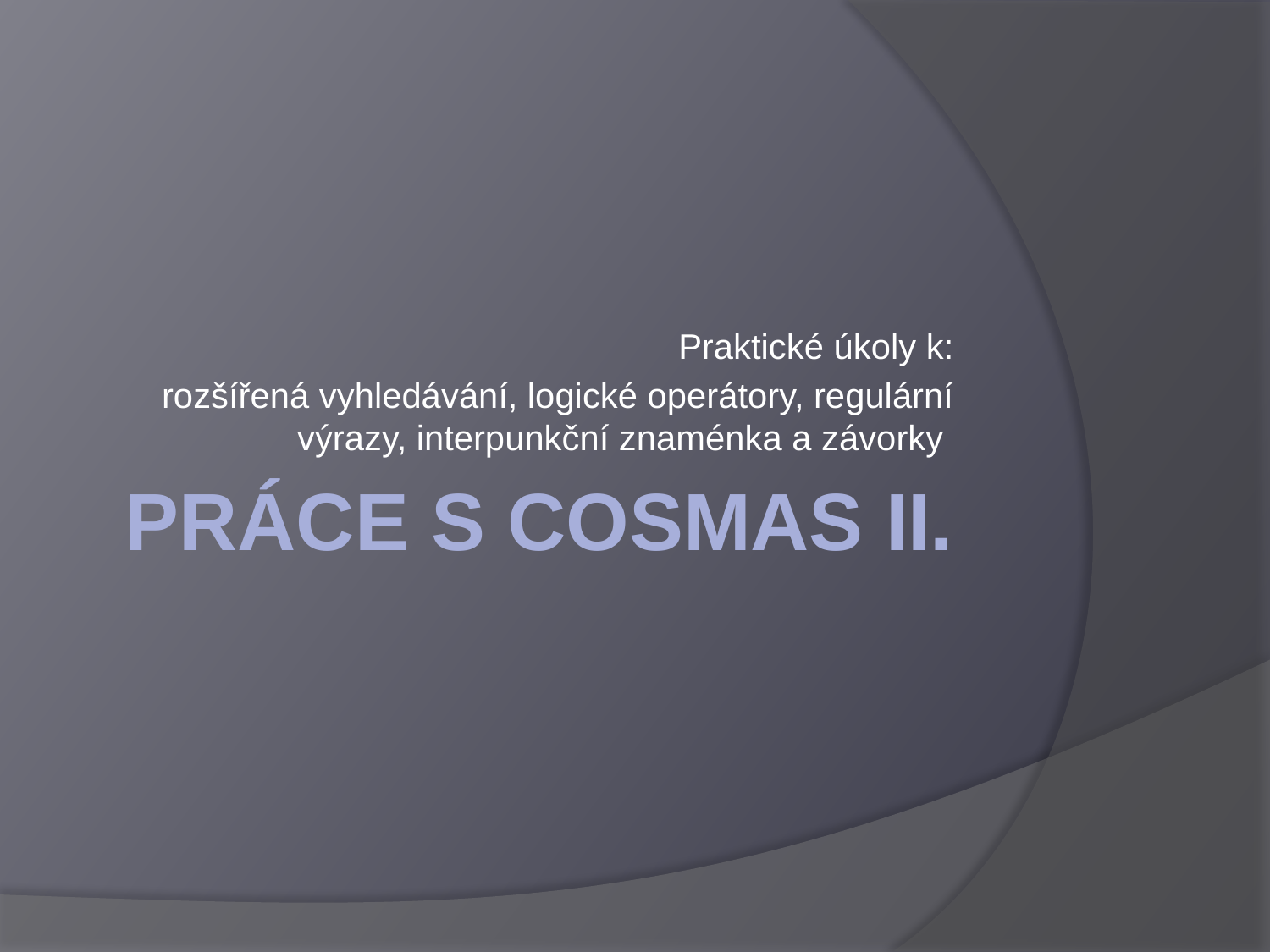

Praktické úkoly k:
rozšířená vyhledávání, logické operátory, regulární výrazy, interpunkční znaménka a závorky
# práce s cosmas II.